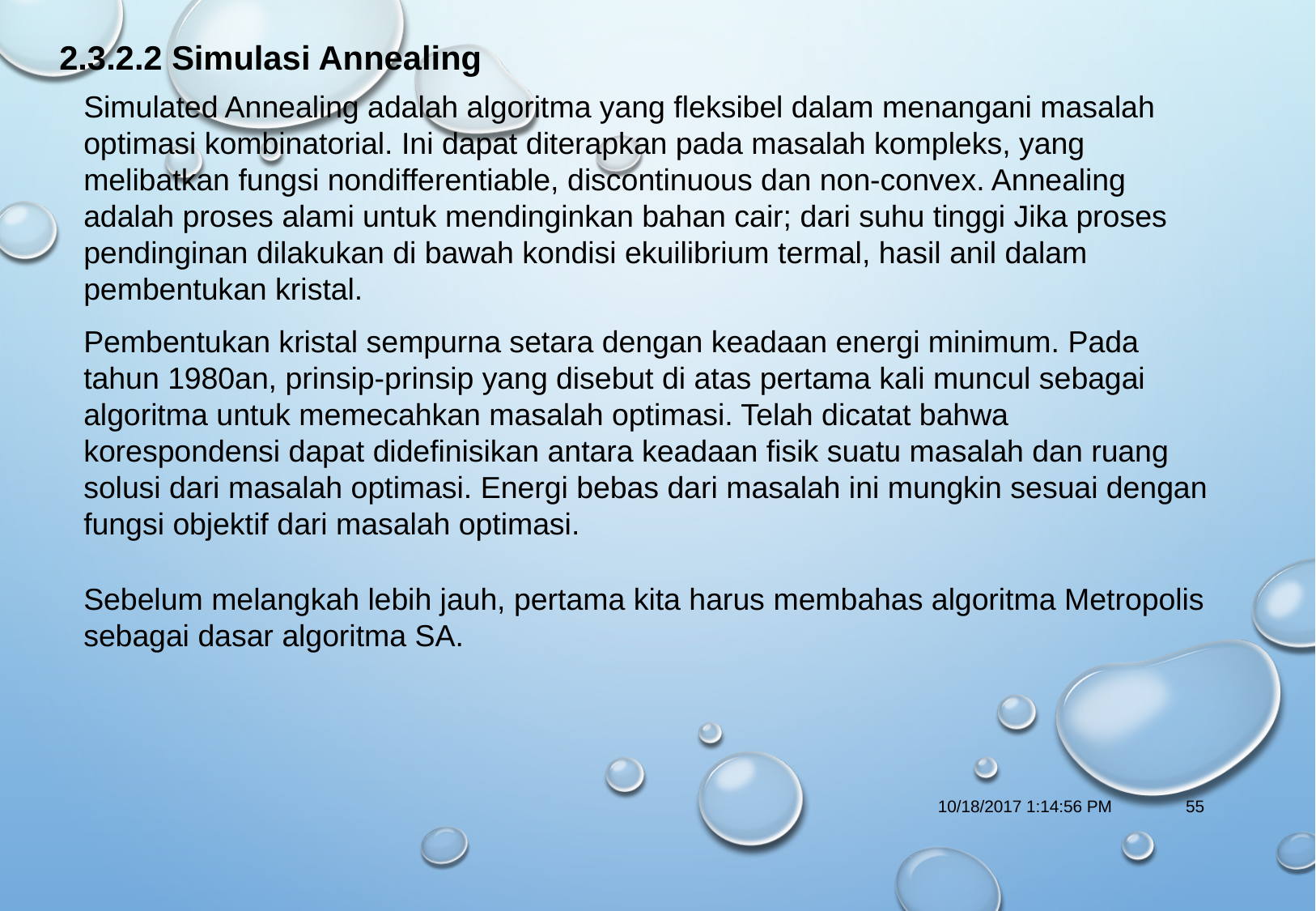

2.3.2.2 Simulasi Annealing
Simulated Annealing adalah algoritma yang fleksibel dalam menangani masalah optimasi kombinatorial. Ini dapat diterapkan pada masalah kompleks, yang melibatkan fungsi nondifferentiable, discontinuous dan non-convex. Annealing adalah proses alami untuk mendinginkan bahan cair; dari suhu tinggi Jika proses pendinginan dilakukan di bawah kondisi ekuilibrium termal, hasil anil dalam pembentukan kristal.
Pembentukan kristal sempurna setara dengan keadaan energi minimum. Pada tahun 1980an, prinsip-prinsip yang disebut di atas pertama kali muncul sebagai algoritma untuk memecahkan masalah optimasi. Telah dicatat bahwa korespondensi dapat didefinisikan antara keadaan fisik suatu masalah dan ruang solusi dari masalah optimasi. Energi bebas dari masalah ini mungkin sesuai dengan fungsi objektif dari masalah optimasi.
Sebelum melangkah lebih jauh, pertama kita harus membahas algoritma Metropolis sebagai dasar algoritma SA.
10/18/2017 1:14:56 PM
55